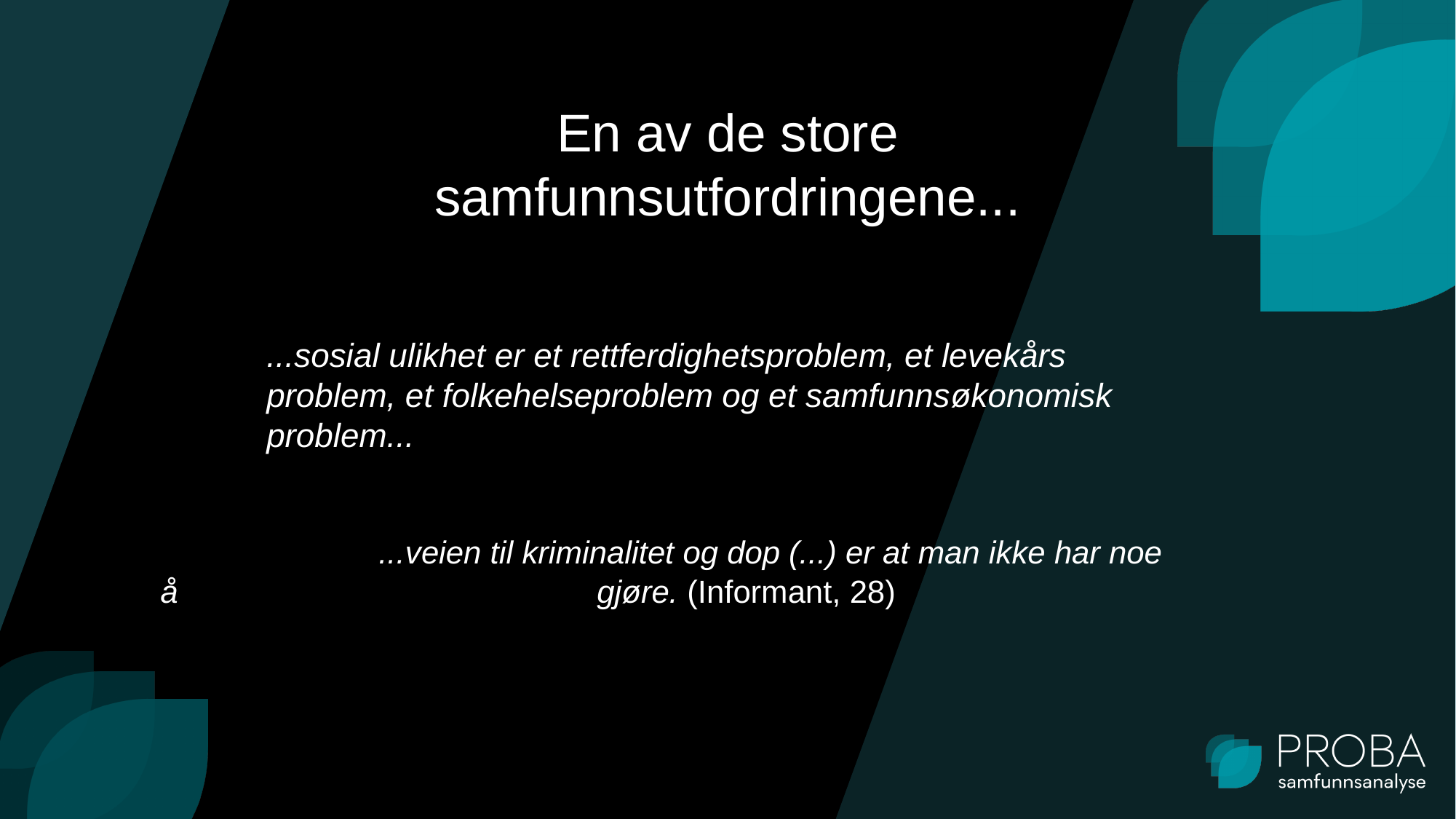

# En av de store samfunnsutfordringene...
...sosial ulikhet er et rettferdig­hetsproblem, et levekårs­problem, et folkehelseproblem og et samfunns­økonomisk problem...

		...veien til kriminalitet og dop (...) er at man ikke har noe å 				gjøre. (Informant, 28)